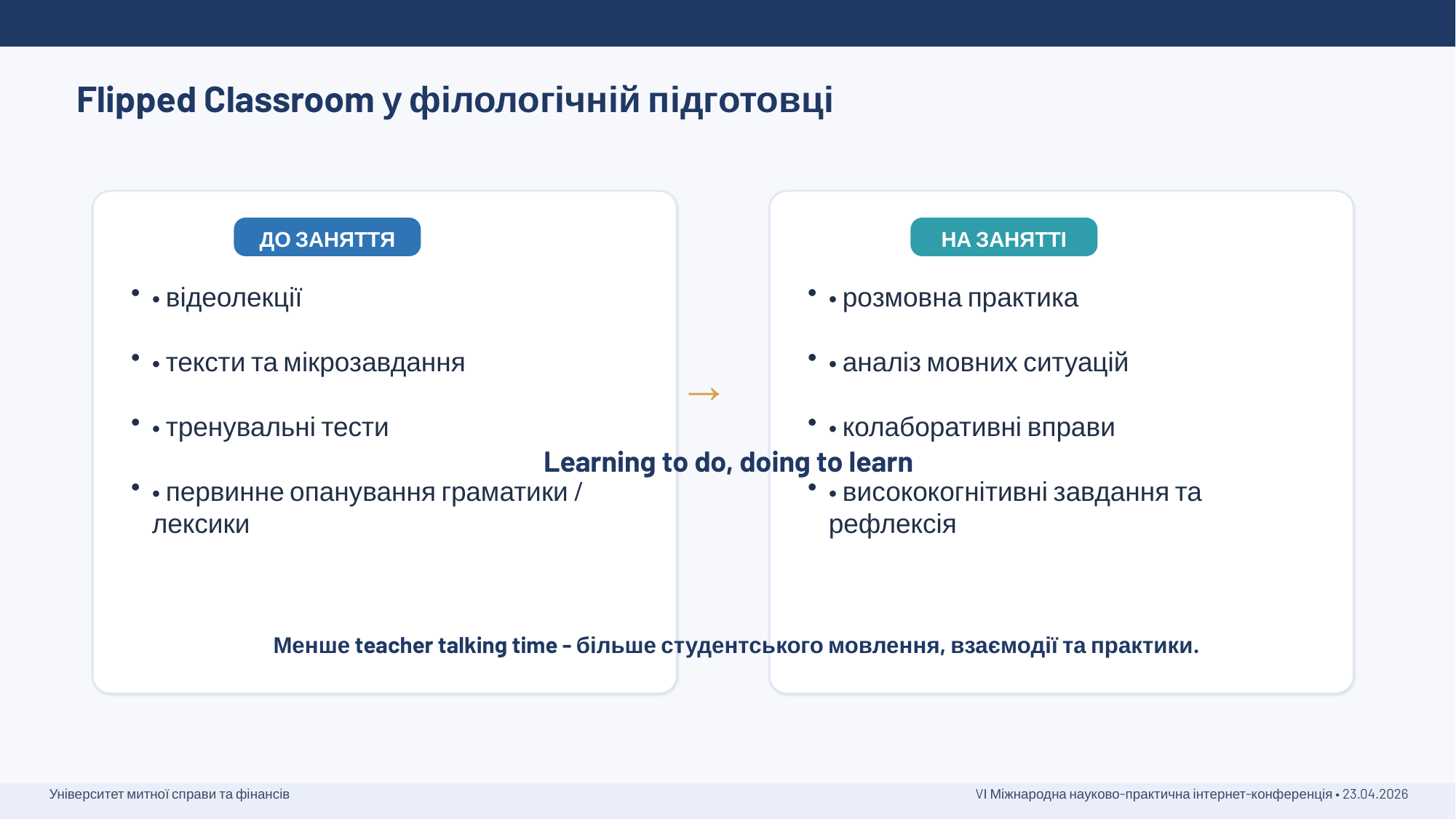

Flipped Classroom у філологічній підготовці

ДО ЗАНЯТТЯ
НА ЗАНЯТТІ
• відеолекції

• тексти та мікрозавдання

• тренувальні тести

• первинне опанування граматики / лексики
• розмовна практика

• аналіз мовних ситуацій

• колаборативні вправи

• висококогнітивні завдання та рефлексія
→
Learning to do, doing to learn
Менше teacher talking time - більше студентського мовлення, взаємодії та практики.